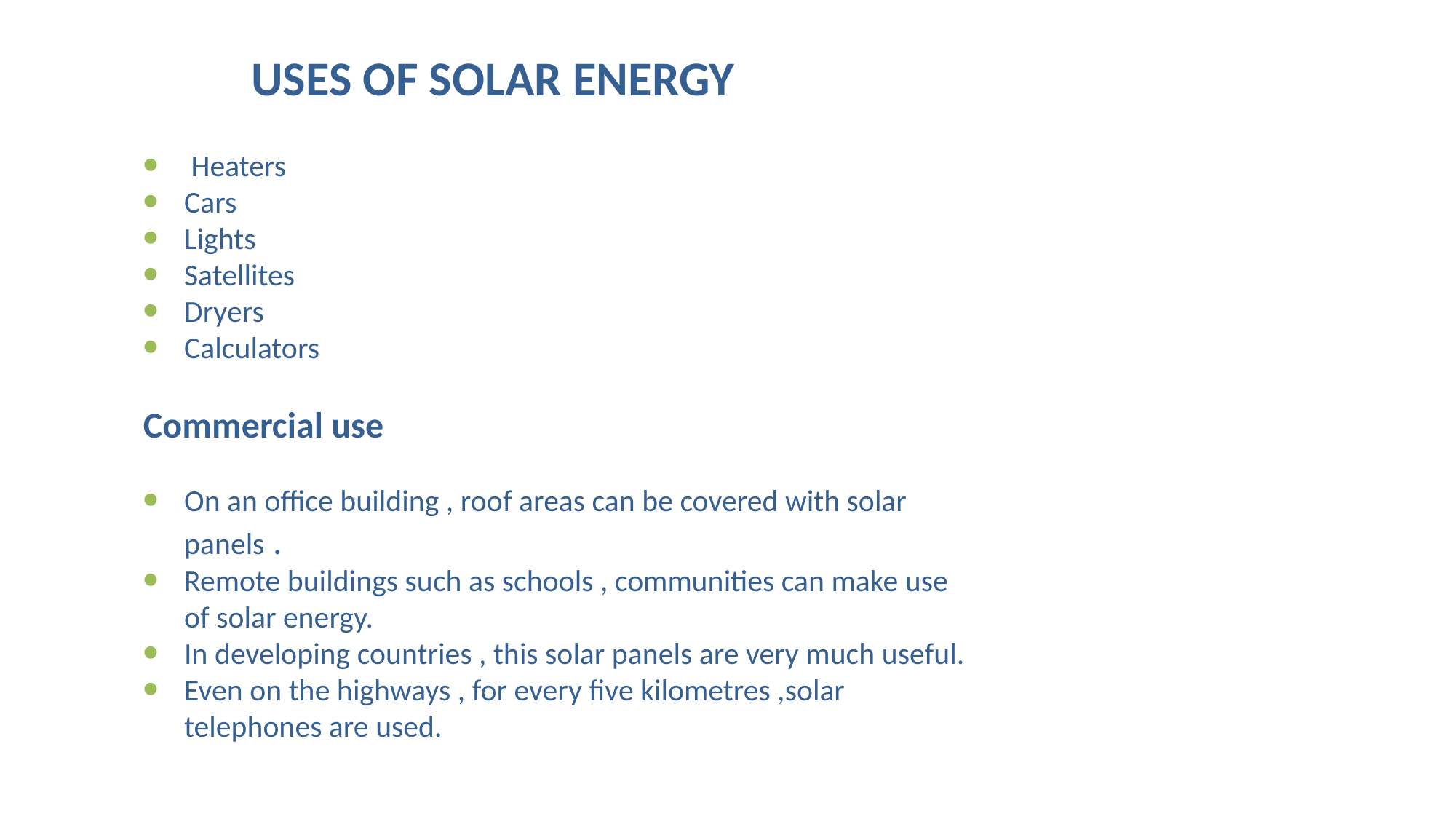

USES OF SOLAR ENERGY
 Heaters
Cars
Lights
Satellites
Dryers
Calculators

Commercial use

On an office building , roof areas can be covered with solar panels .
Remote buildings such as schools , communities can make use of solar energy.
In developing countries , this solar panels are very much useful.
Even on the highways , for every five kilometres ,solar telephones are used.